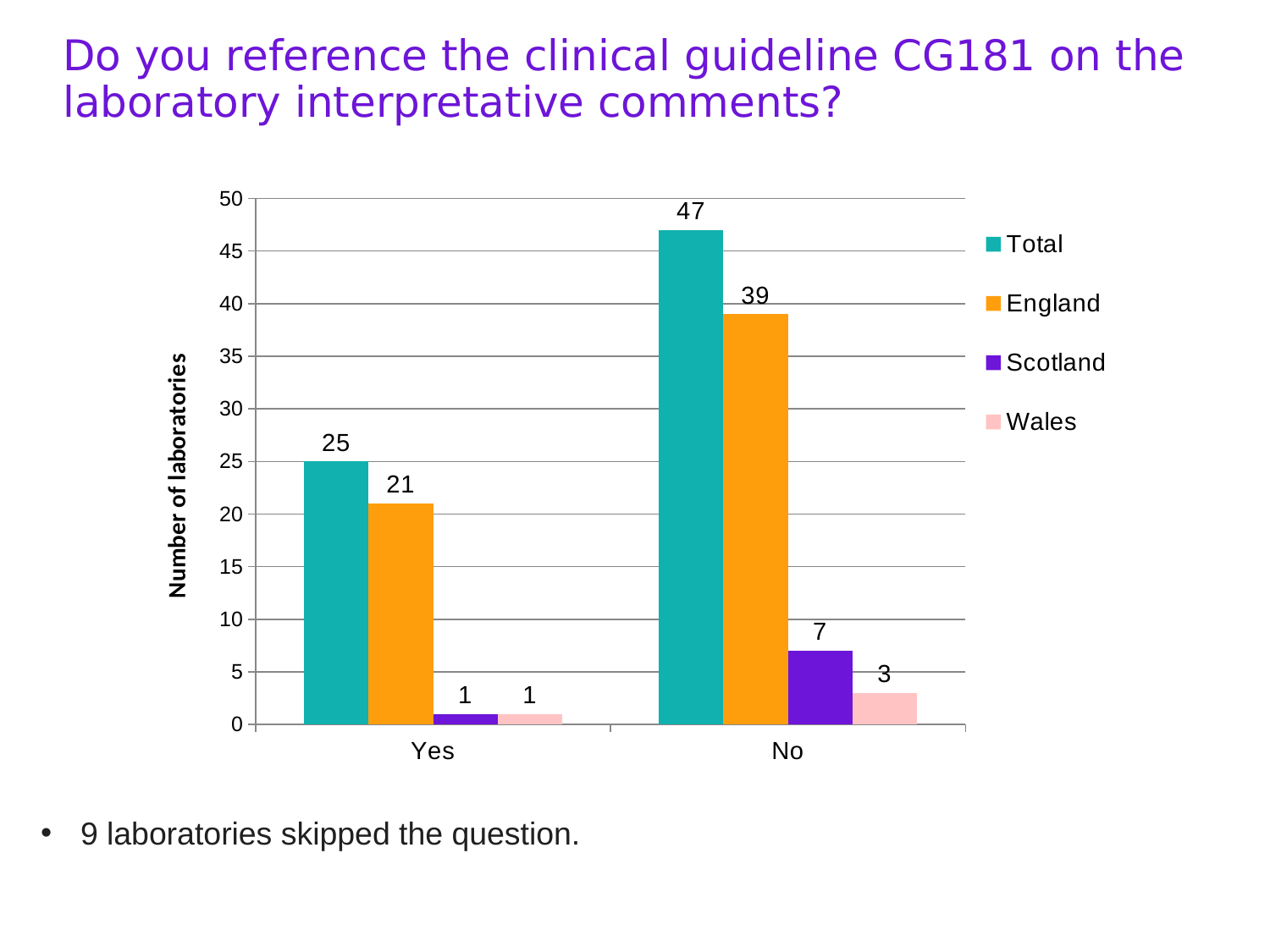

Do you reference the clinical guideline CG181 on the laboratory interpretative comments?

### Chart

| Category | Total | England | Scotland | Wales |
|---|---|---|---|---|
| Yes | 25.0 | 21.0 | 1.0 | 1.0 |
| No | 47.0 | 39.0 | 7.0 | 3.0 |
9 laboratories skipped the question.